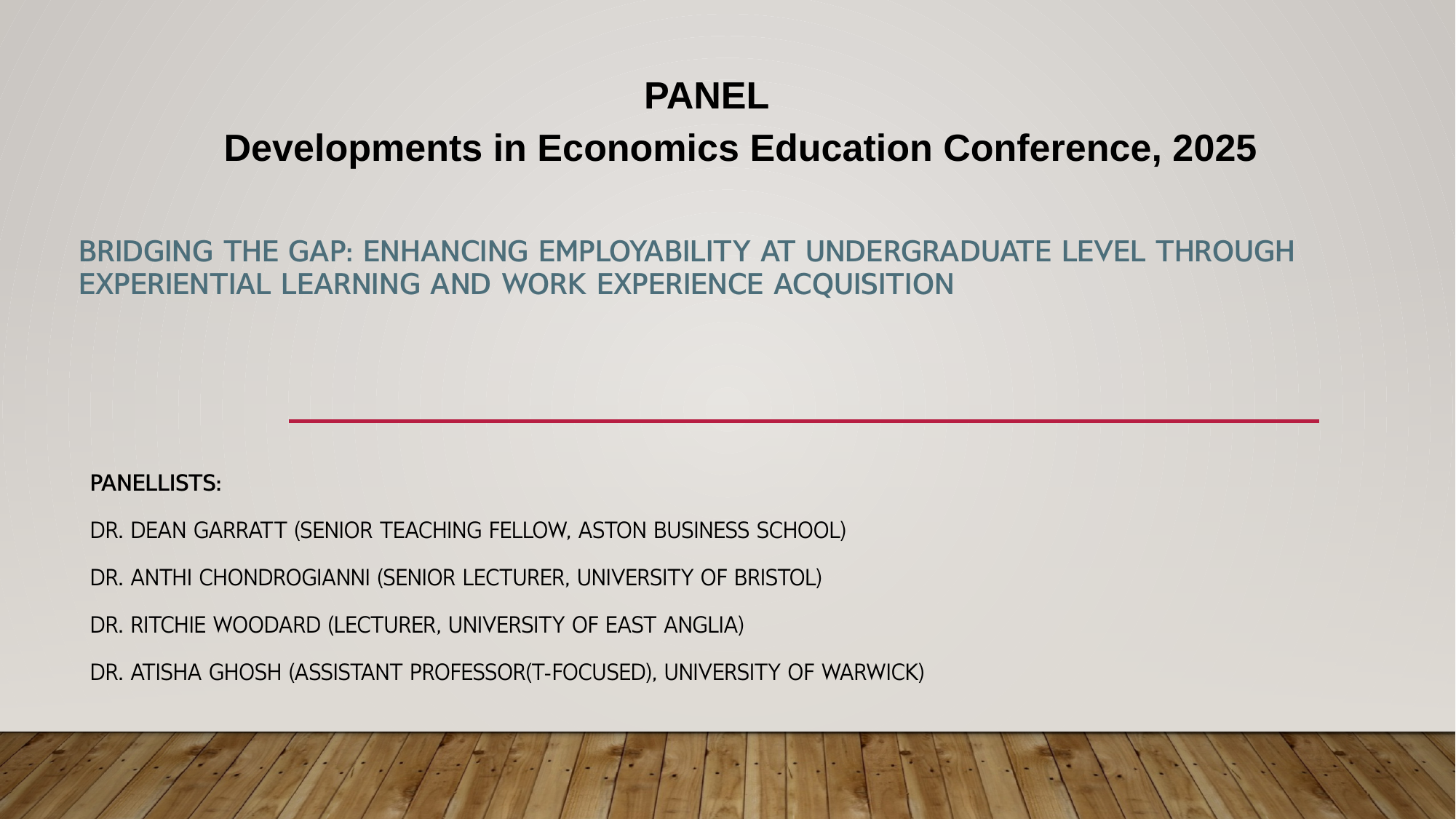

PANEL
Developments in Economics Education Conference, 2025
# Bridging the Gap: Enhancing Employability at Undergraduate level through Experiential Learning and Work Experience Acquisition
PANELLISTS:
Dr. Dean Garratt (Senior Teaching Fellow, Aston Business school)
Dr. Anthi chondrogianni (senior lecturer, university of Bristol)
Dr. Ritchie woodard (Lecturer, university of east Anglia)
Dr. Atisha ghosh (assistant professor(t-focused), university of warwick)